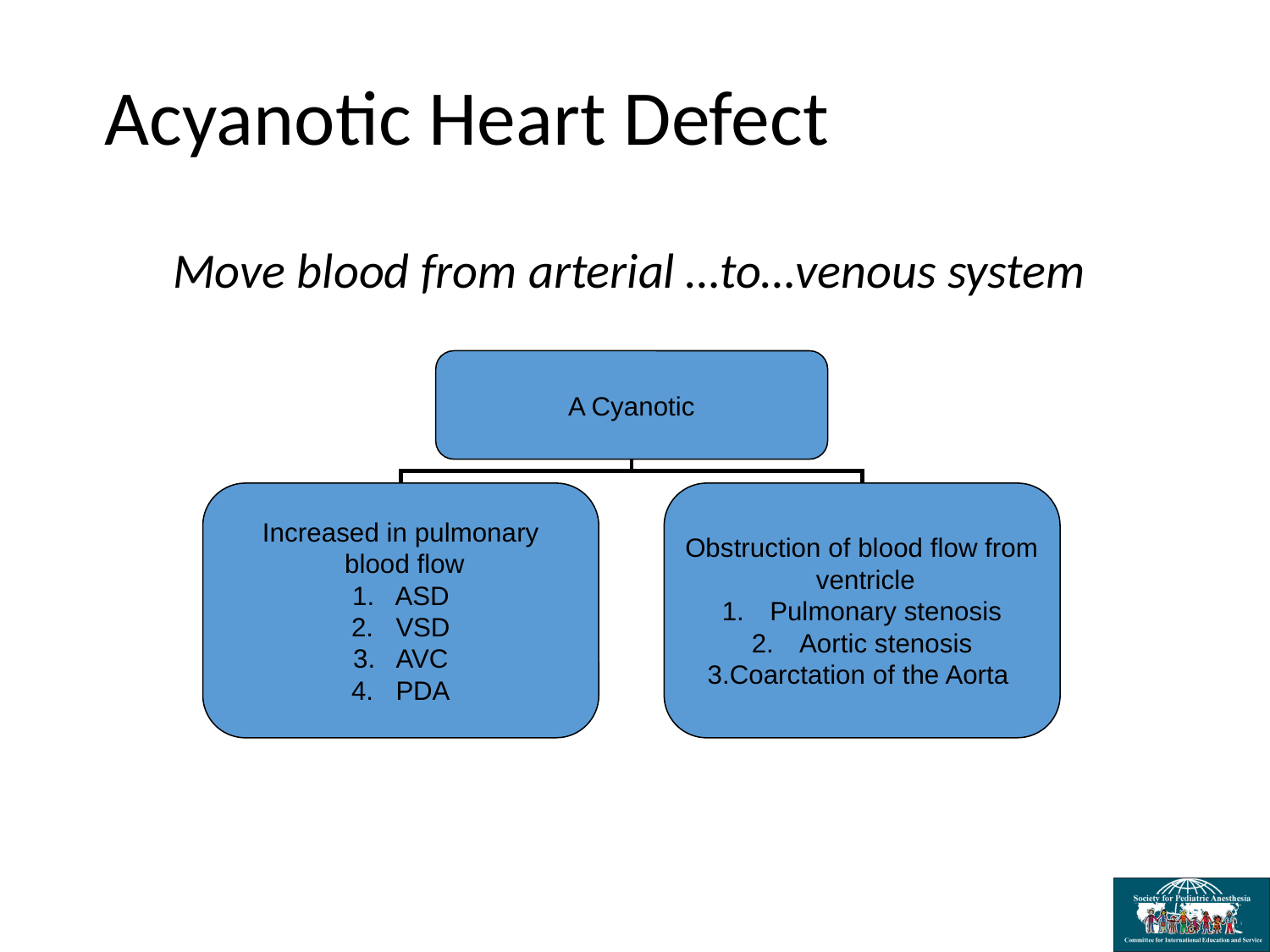

# Acyanotic Heart Defect
 Move blood from arterial …to…venous system

 A Cyanotic

Increased in pulmonary
 blood flow
1.   ASD
2.   VSD
3.   AVC
4.   PDA

Obstruction of blood flow from
 ventricle
Pulmonary stenosis
Aortic stenosis
3.Coarctation of the Aorta